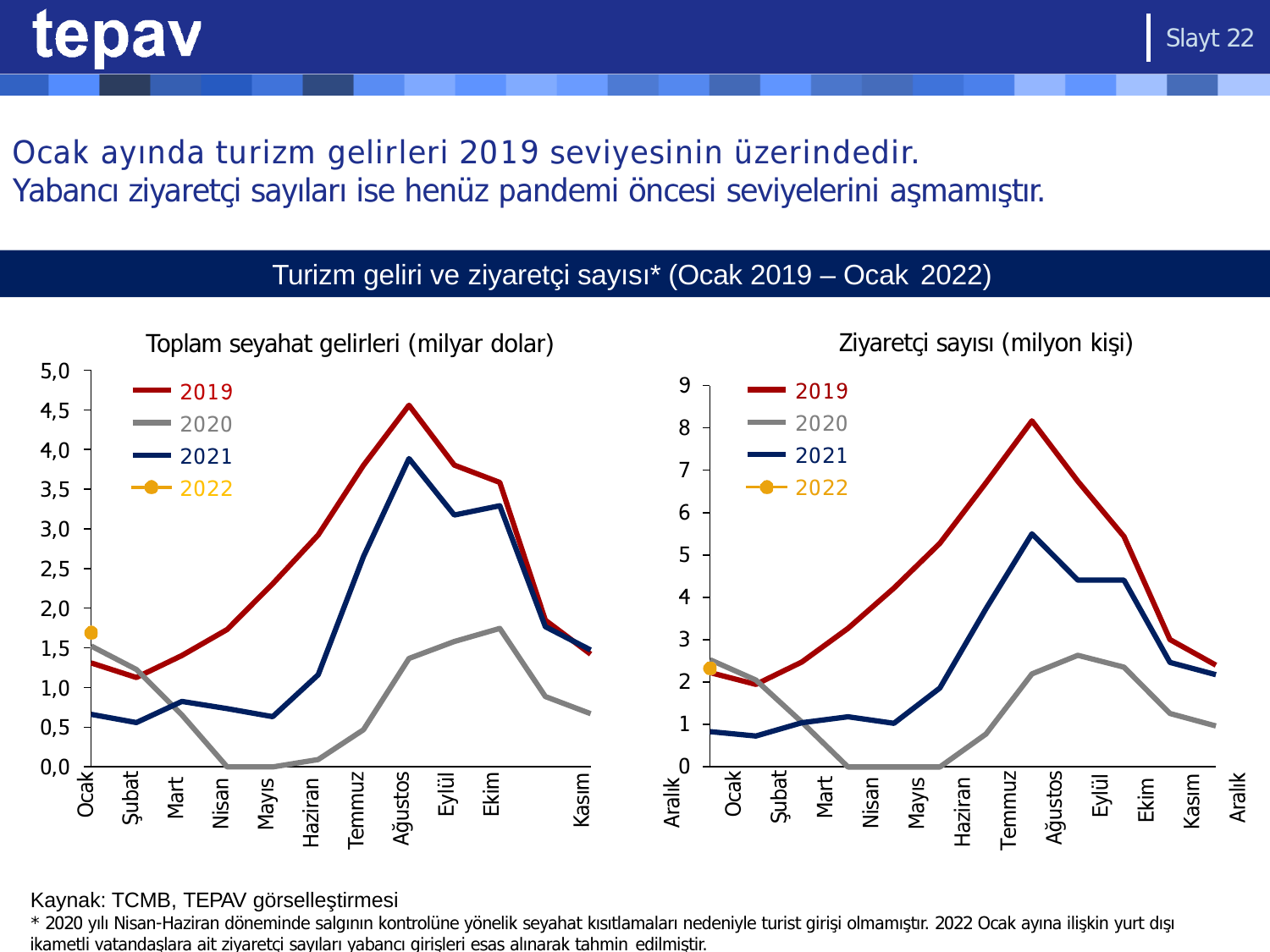

Slayt 22
# Ocak ayında turizm gelirleri 2019 seviyesinin üzerindedir.
Yabancı ziyaretçi sayıları ise henüz pandemi öncesi seviyelerini aşmamıştır.

Turizm geliri ve ziyaretçi sayısı* (Ocak 2019 – Ocak 2022)
Ziyaretçi sayısı (milyon kişi)
2019
2020
2021
2022
Toplam seyahat gelirleri (milyar dolar)
5,0
4,5
4,0
3,5
3,0
2,5
2,0
1,5
1,0
0,5
0,0

2019
2020
2021
2022
9
8
7
6
5
4
3
2
1
0

Ocak
Şubat  Mart  Nisan  Mayıs  Haziran  Temmuz  Ağustos
Eylül  Ekim  Kasım  Aralık
Ocak
Şubat  Mart  Nisan  Mayıs  Haziran  Temmuz  Ağustos
Eylül  Ekim  Kasım  Aralık
Kaynak: TCMB, TEPAV görselleştirmesi
* 2020 yılı Nisan-Haziran döneminde salgının kontrolüne yönelik seyahat kısıtlamaları nedeniyle turist girişi olmamıştır. 2022 Ocak ayına ilişkin yurt dışı  ikametli vatandaşlara ait ziyaretçi sayıları yabancı girişleri esas alınarak tahmin edilmiştir.